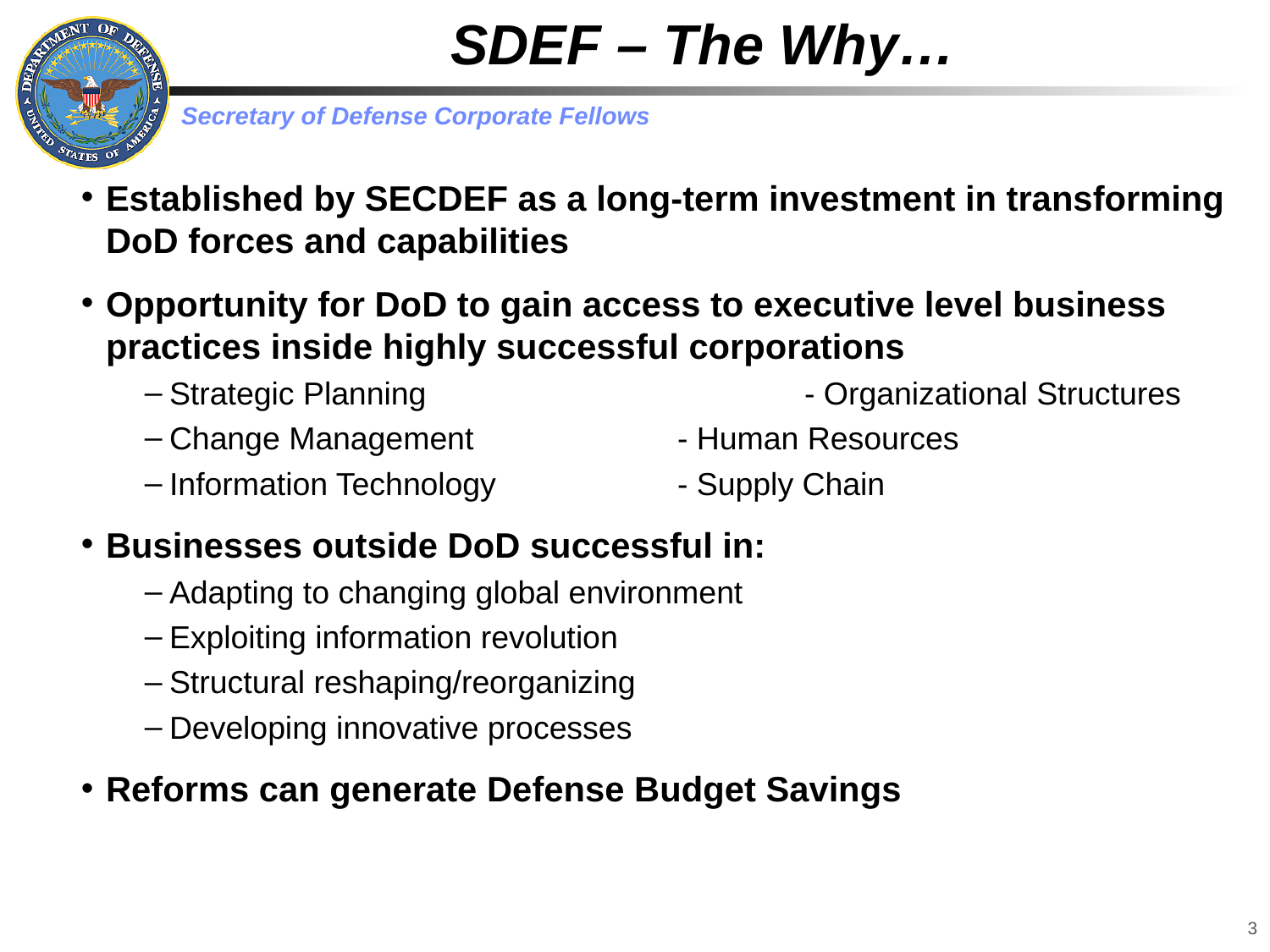

# SDEF – The Why…
Established by SECDEF as a long-term investment in transforming DoD forces and capabilities
Opportunity for DoD to gain access to executive level business practices inside highly successful corporations
Strategic Planning			- Organizational Structures
Change Management		- Human Resources
Information Technology		- Supply Chain
Businesses outside DoD successful in:
Adapting to changing global environment
Exploiting information revolution
Structural reshaping/reorganizing
Developing innovative processes
Reforms can generate Defense Budget Savings

3